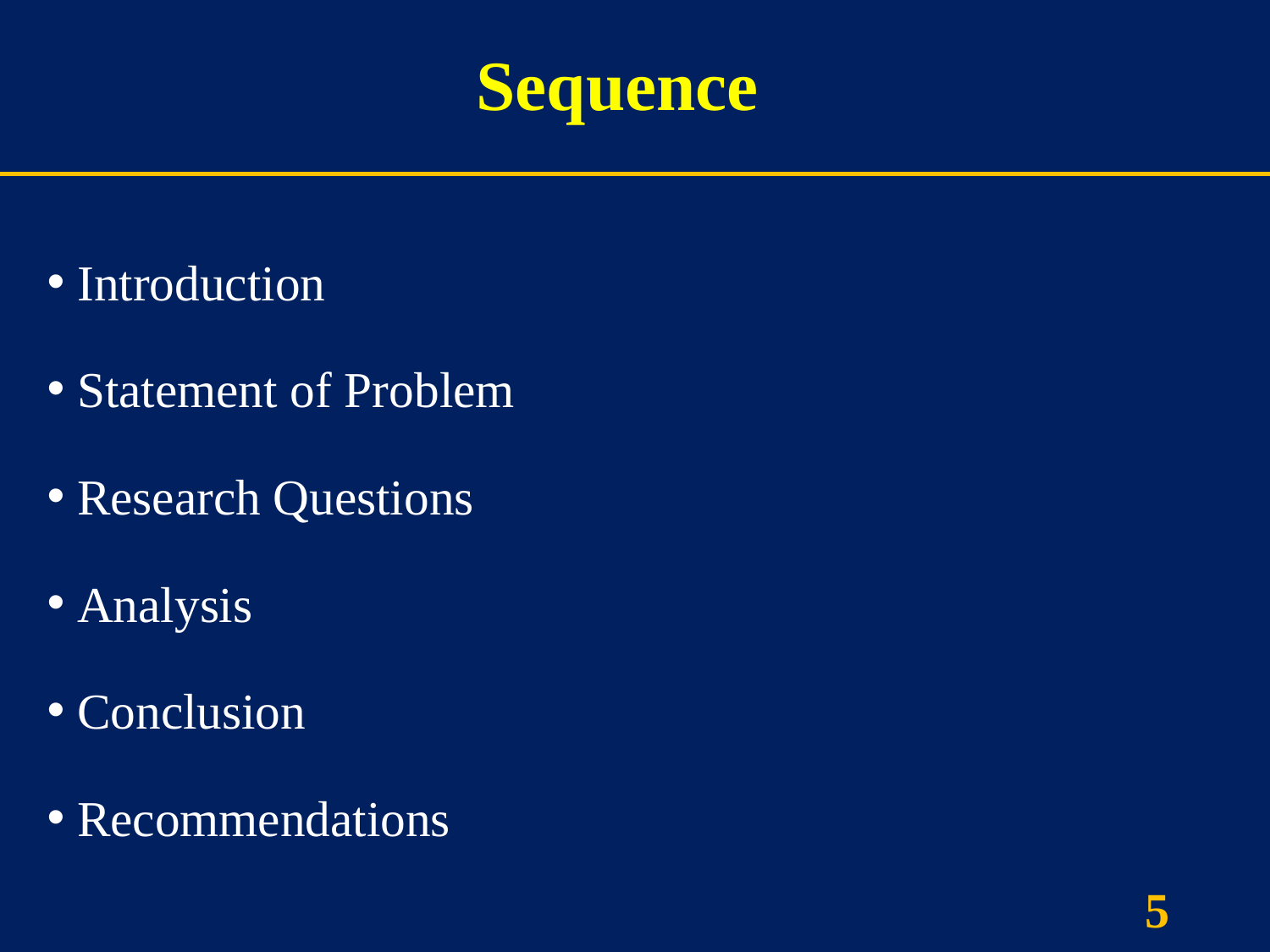

# Sequence
Introduction
Statement of Problem
Research Questions
Analysis
Conclusion
Recommendations
5